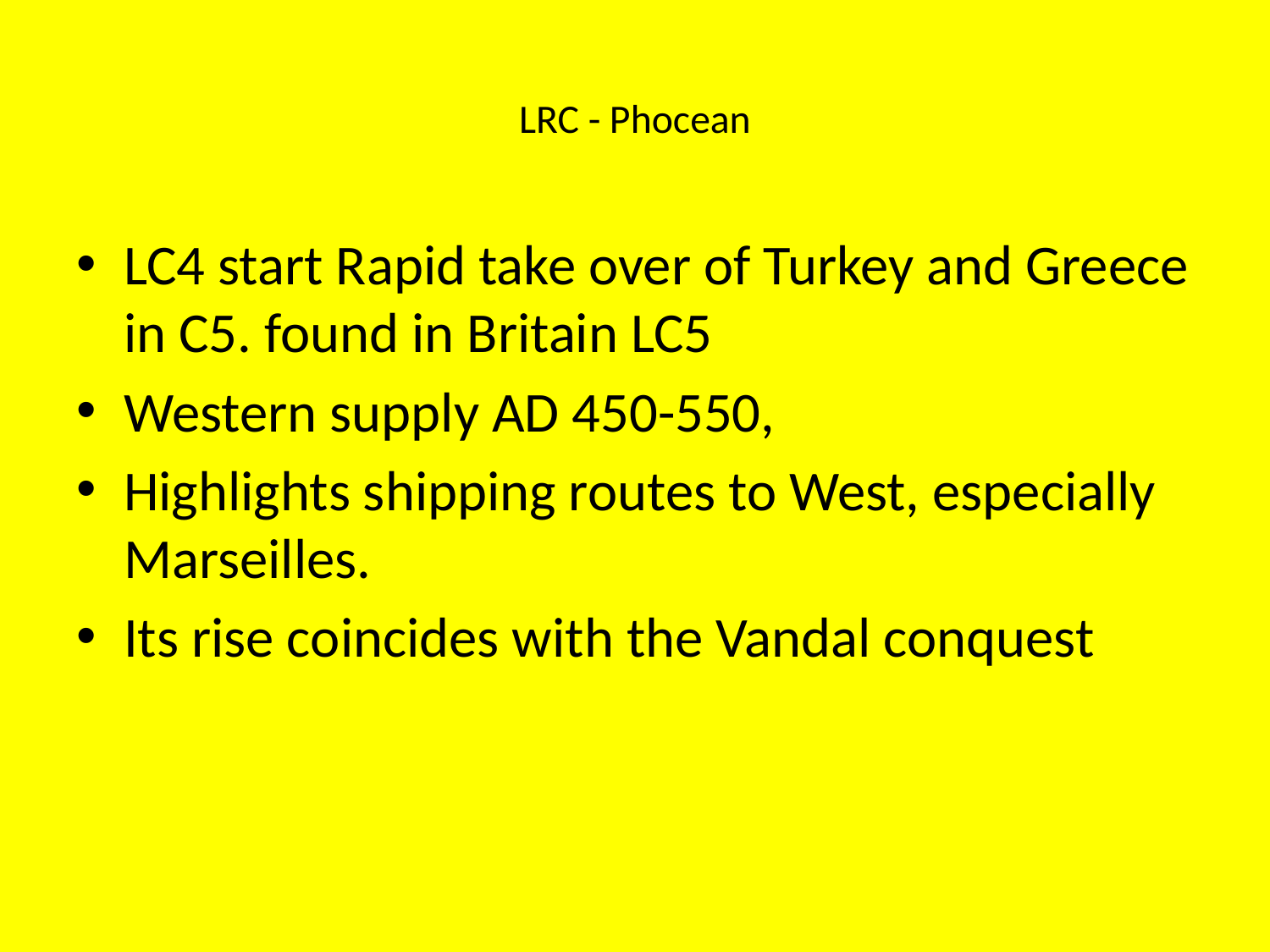

# LRC - Phocean
LC4 start Rapid take over of Turkey and Greece in C5. found in Britain LC5
Western supply AD 450-550,
Highlights shipping routes to West, especially Marseilles.
Its rise coincides with the Vandal conquest